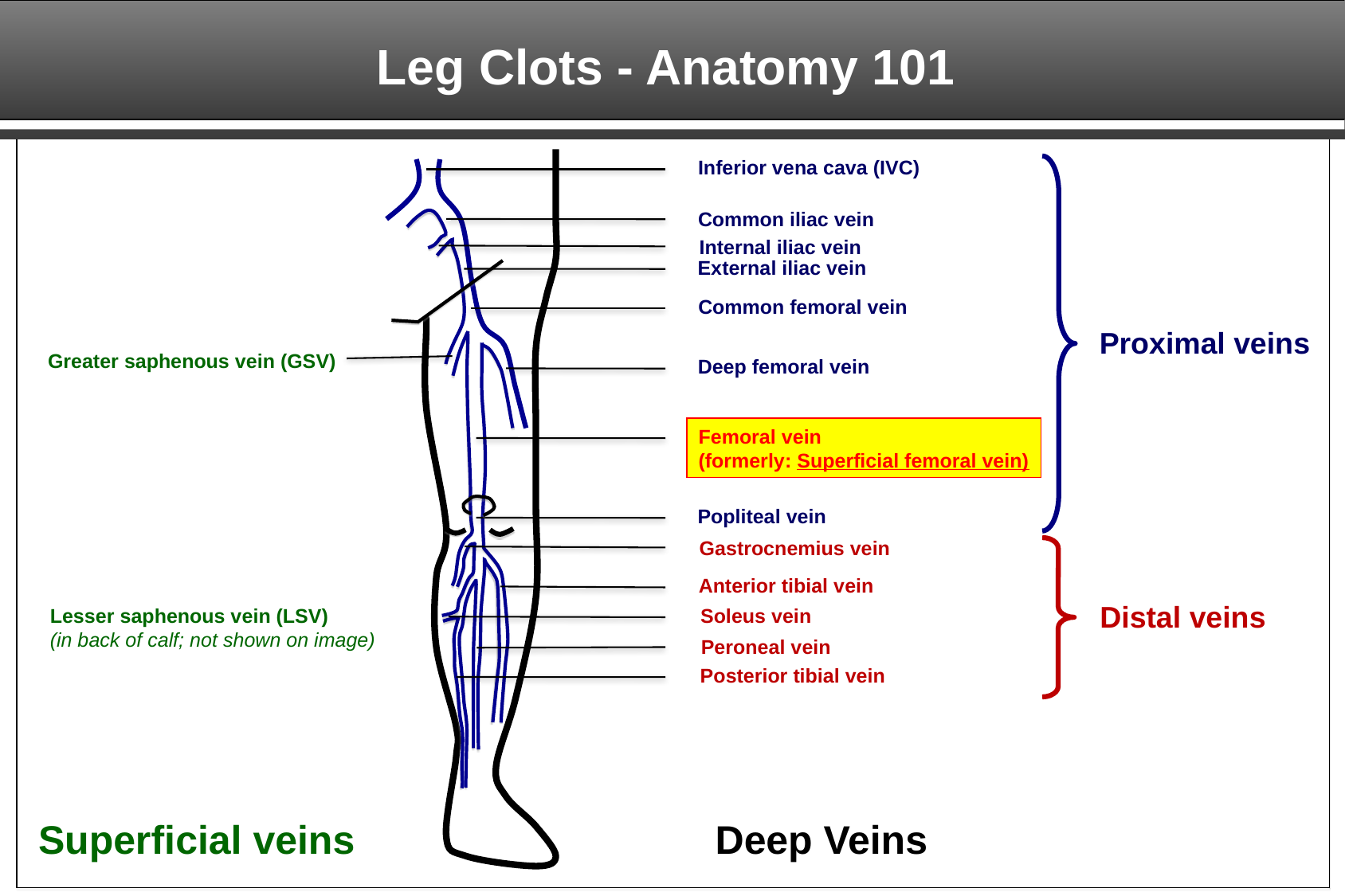

Leg Clots - Anatomy 101

Inferior vena cava (IVC)

Common iliac vein

Internal iliac vein

External iliac vein

Common femoral vein
Proximal veins

Greater saphenous vein (GSV)
Deep femoral vein
Femoral vein
(formerly: Superficial femoral vein)

Popliteal vein

Gastrocnemius vein

Anterior tibial vein

Distal veins
Lesser saphenous vein (LSV)
(in back of calf; not shown on image)
Soleus vein

Peroneal vein
Posterior tibial vein
Superficial veins
Deep Veins